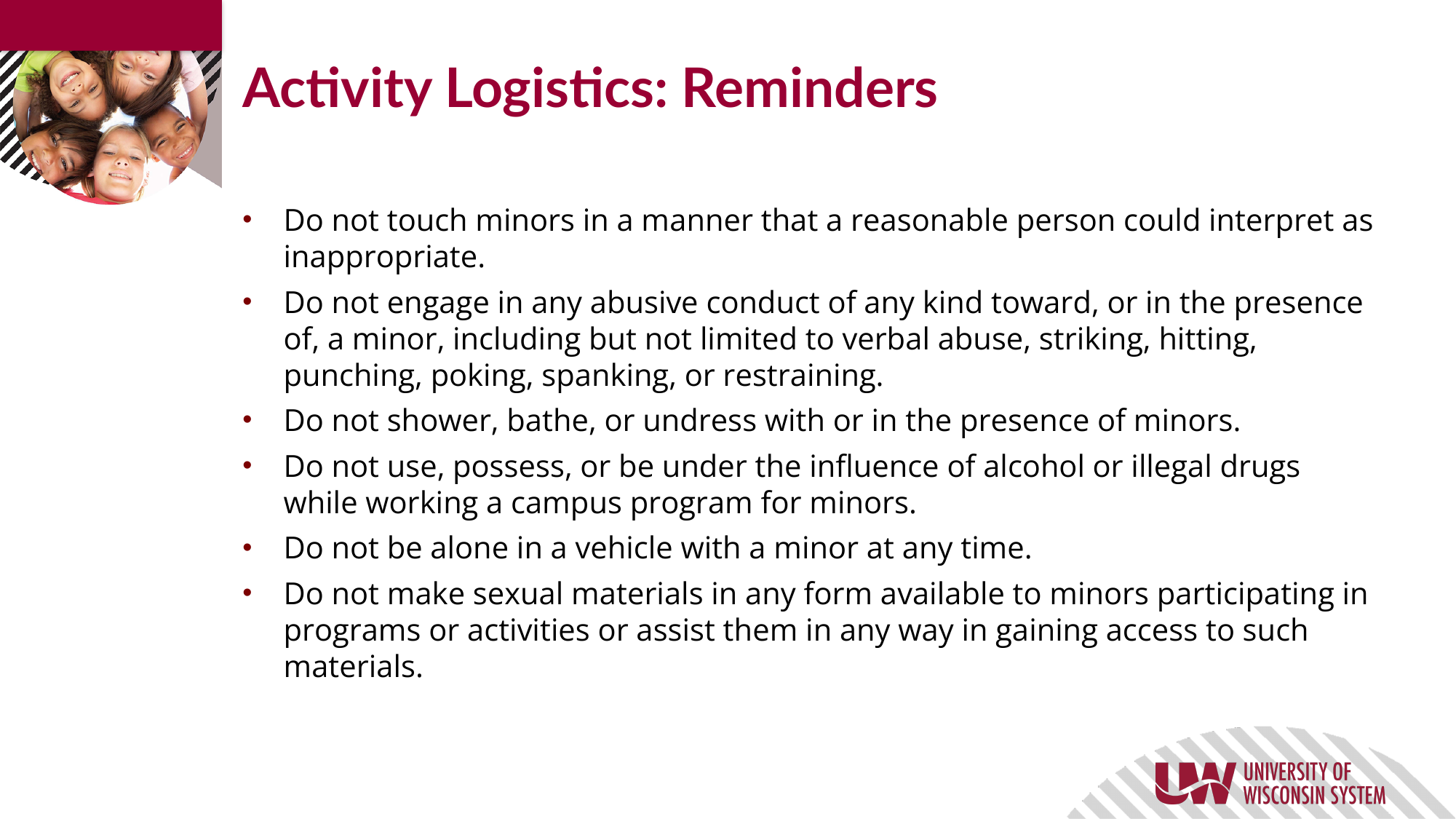

# Activity Logistics: Reminders
Do not touch minors in a manner that a reasonable person could interpret as inappropriate.
Do not engage in any abusive conduct of any kind toward, or in the presence of, a minor, including but not limited to verbal abuse, striking, hitting, punching, poking, spanking, or restraining.
Do not shower, bathe, or undress with or in the presence of minors.
Do not use, possess, or be under the influence of alcohol or illegal drugs while working a campus program for minors.
Do not be alone in a vehicle with a minor at any time.
Do not make sexual materials in any form available to minors participating in programs or activities or assist them in any way in gaining access to such materials.